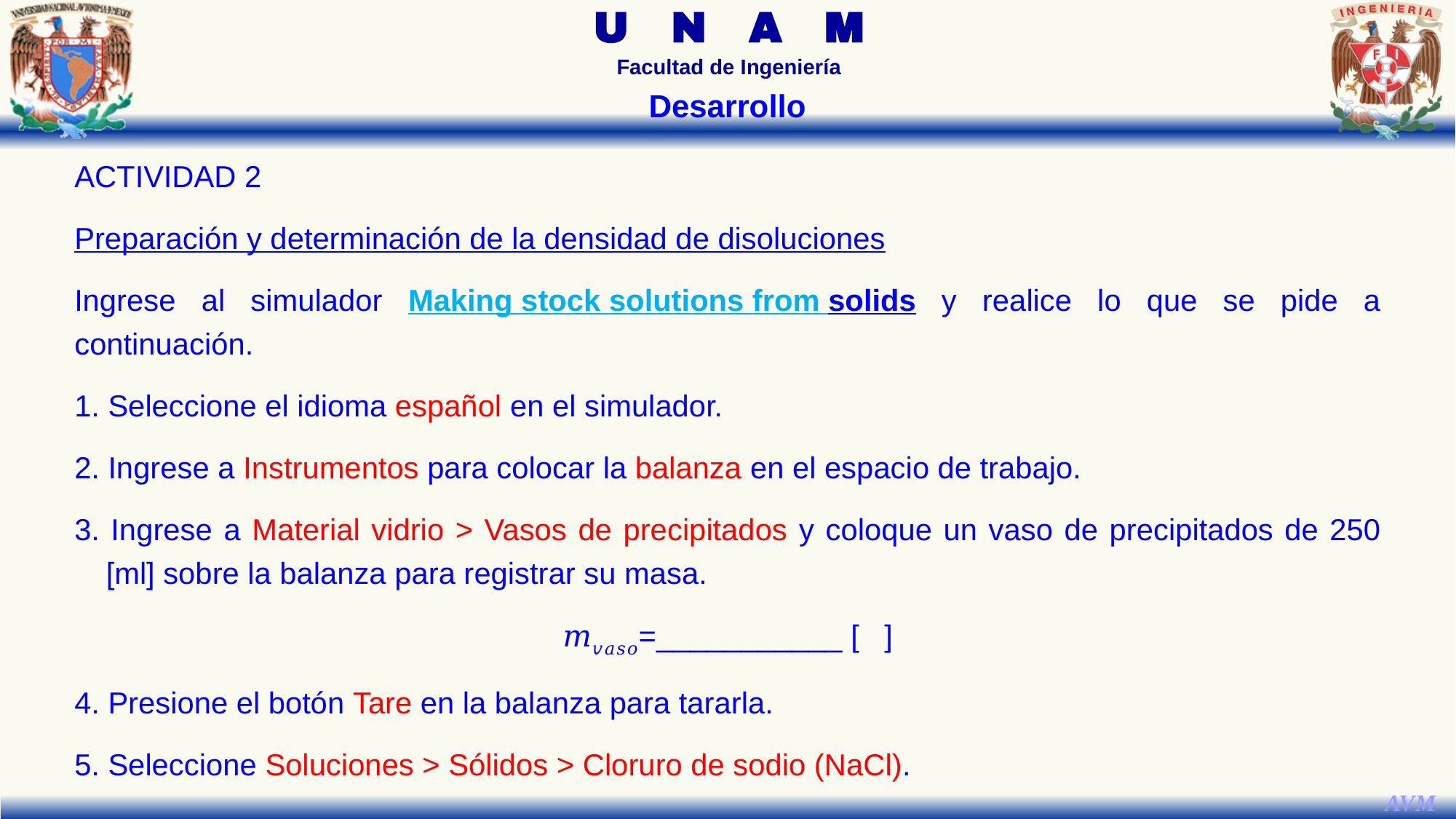

Desarrollo
ACTIVIDAD 2
Preparación y determinación de la densidad de disoluciones
Ingrese al simulador Making stock solutions from solids y realice lo que se pide a continuación.
1. Seleccione el idioma español en el simulador.
2. Ingrese a Instrumentos para colocar la balanza en el espacio de trabajo.
3. Ingrese a Material vidrio > Vasos de precipitados y coloque un vaso de precipitados de 250 [ml] sobre la balanza para registrar su masa.
𝑚𝑣𝑎𝑠𝑜=___________ [   ]
4. Presione el botón Tare en la balanza para tararla.
5. Seleccione Soluciones > Sólidos > Cloruro de sodio (NaCl).